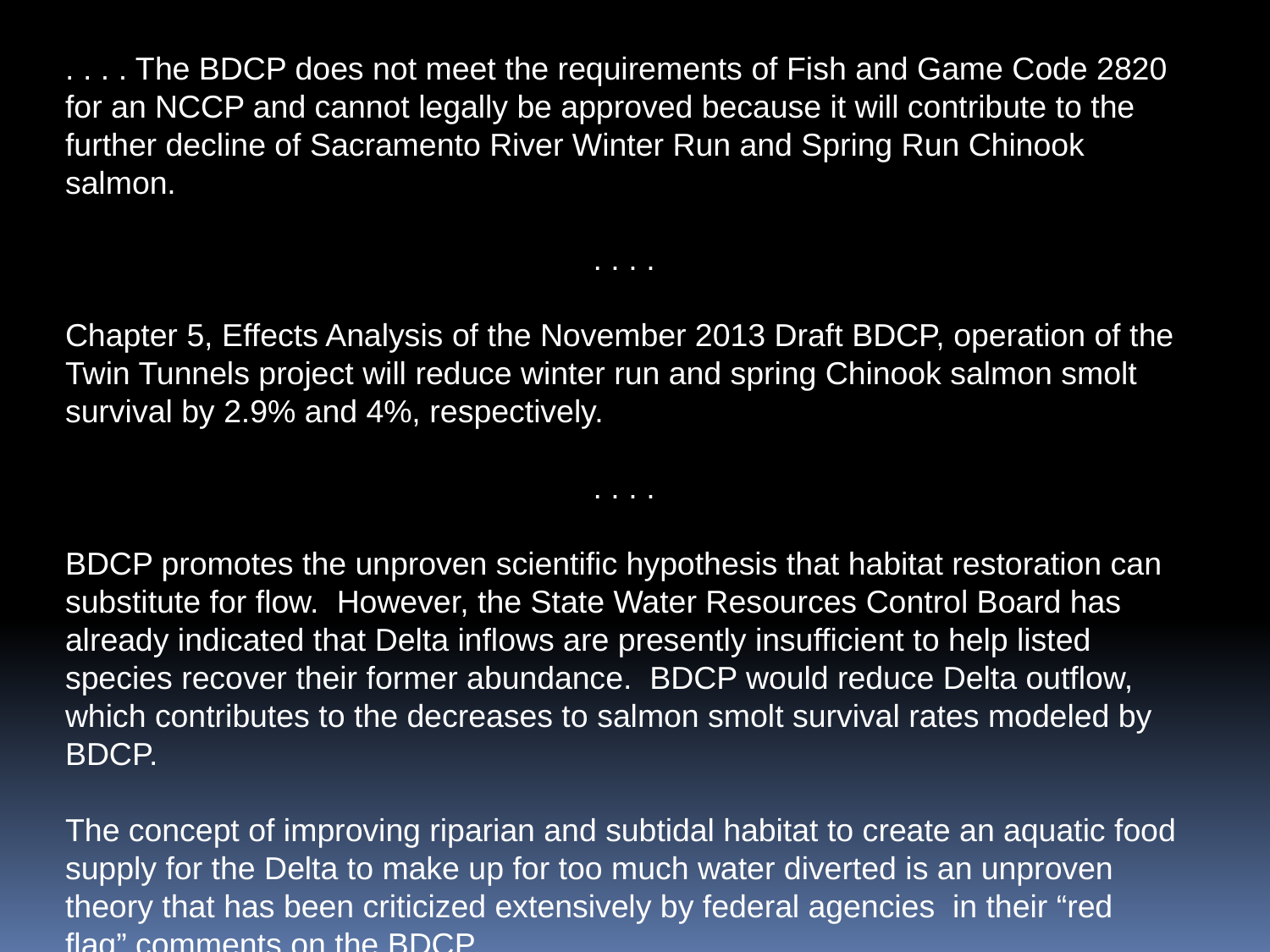

. . . . The BDCP does not meet the requirements of Fish and Game Code 2820 for an NCCP and cannot legally be approved because it will contribute to the further decline of Sacramento River Winter Run and Spring Run Chinook salmon.

. . . .

Chapter 5, Effects Analysis of the November 2013 Draft BDCP, operation of the Twin Tunnels project will reduce winter run and spring Chinook salmon smolt survival by 2.9% and 4%, respectively.

. . . .

BDCP promotes the unproven scientific hypothesis that habitat restoration can substitute for flow.  However, the State Water Resources Control Board has already indicated that Delta inflows are presently insufficient to help listed species recover their former abundance.  BDCP would reduce Delta outflow, which contributes to the decreases to salmon smolt survival rates modeled by BDCP.

The concept of improving riparian and subtidal habitat to create an aquatic food supply for the Delta to make up for too much water diverted is an unproven theory that has been criticized extensively by federal agencies  in their “red flag” comments on the BDCP.